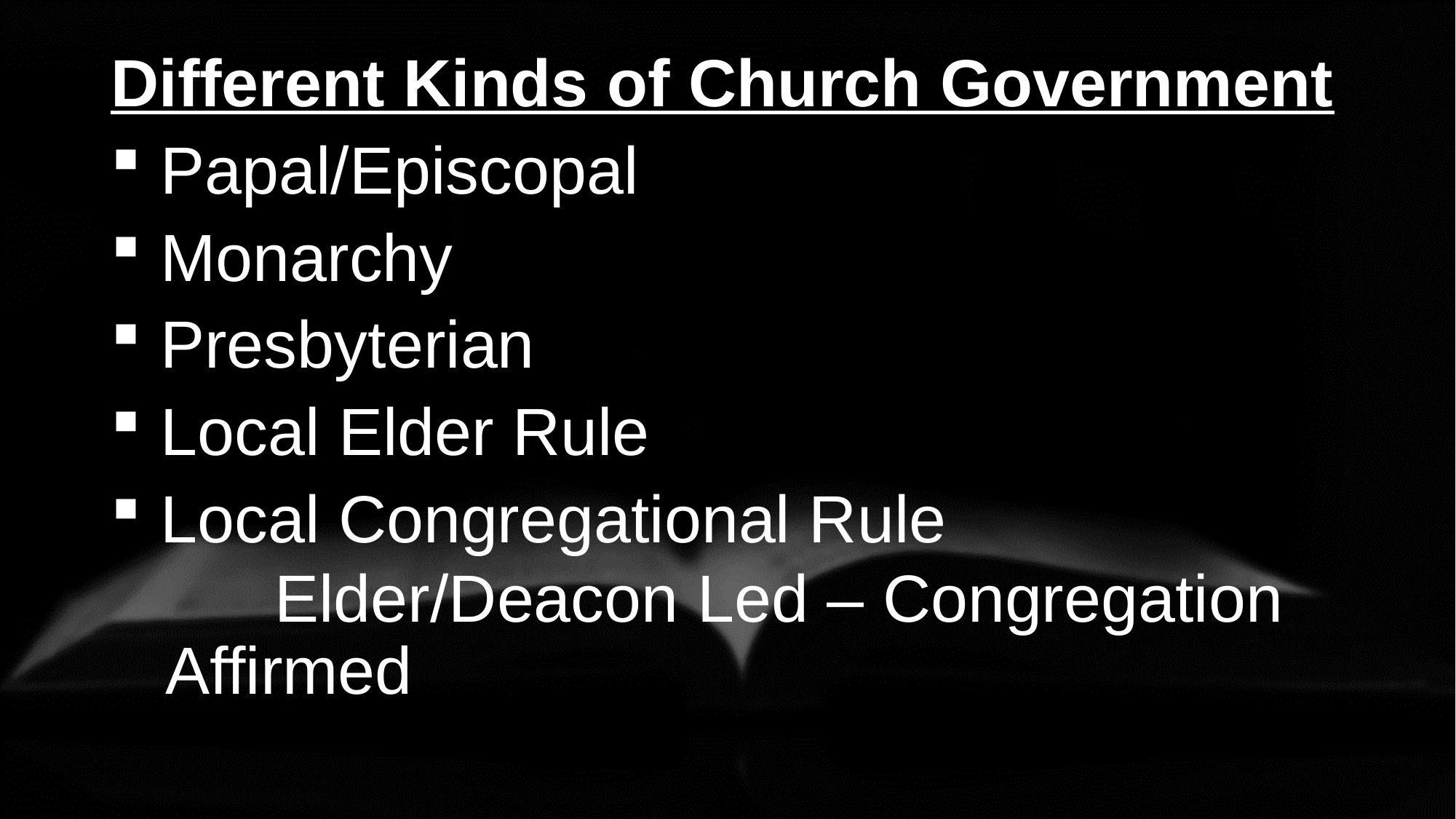

Different Kinds of Church Government
 Papal/Episcopal
 Monarchy
 Presbyterian
 Local Elder Rule
 Local Congregational Rule
	Elder/Deacon Led – Congregation  Affirmed